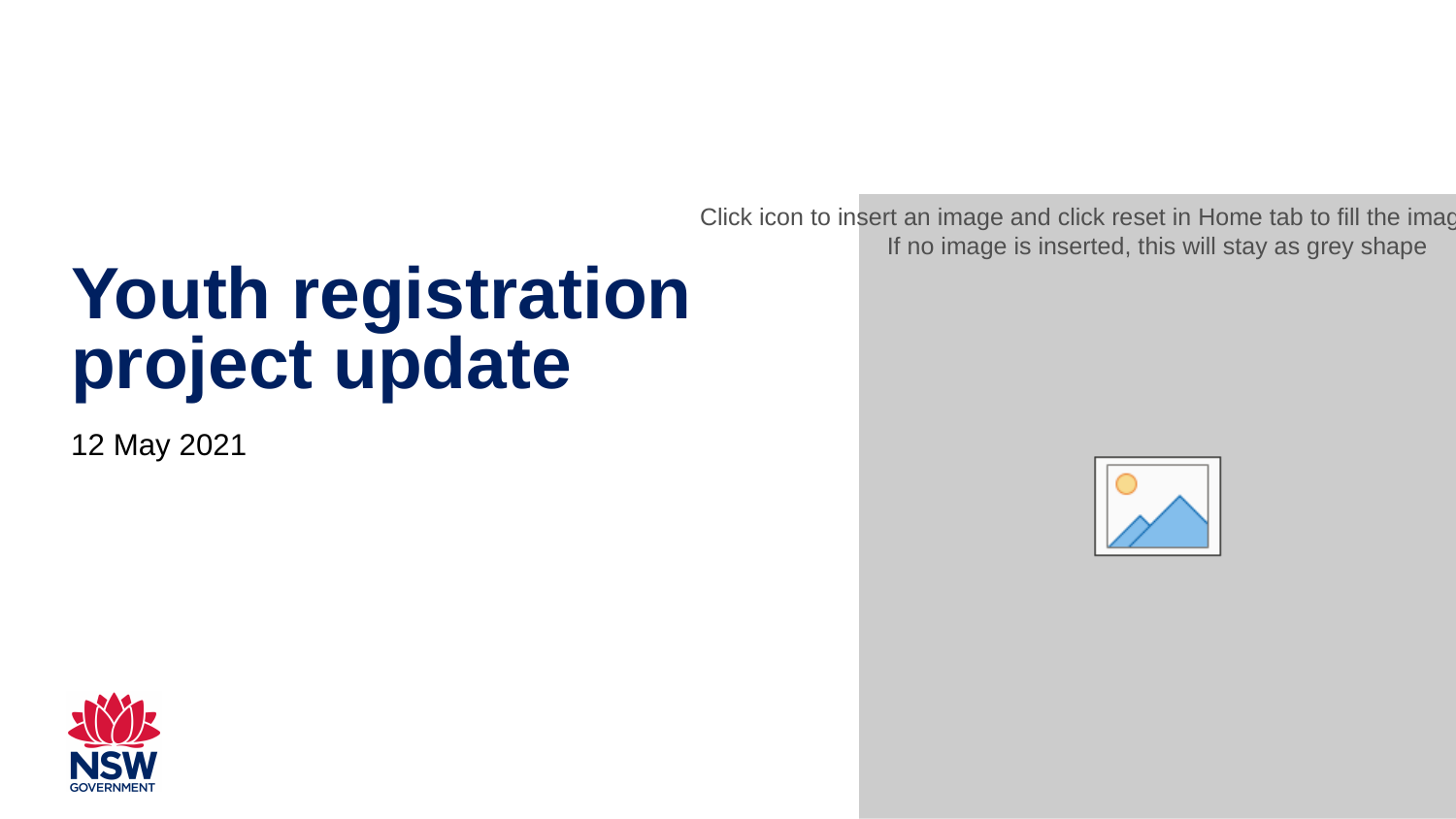

# Youth registration project update
12 May 2021